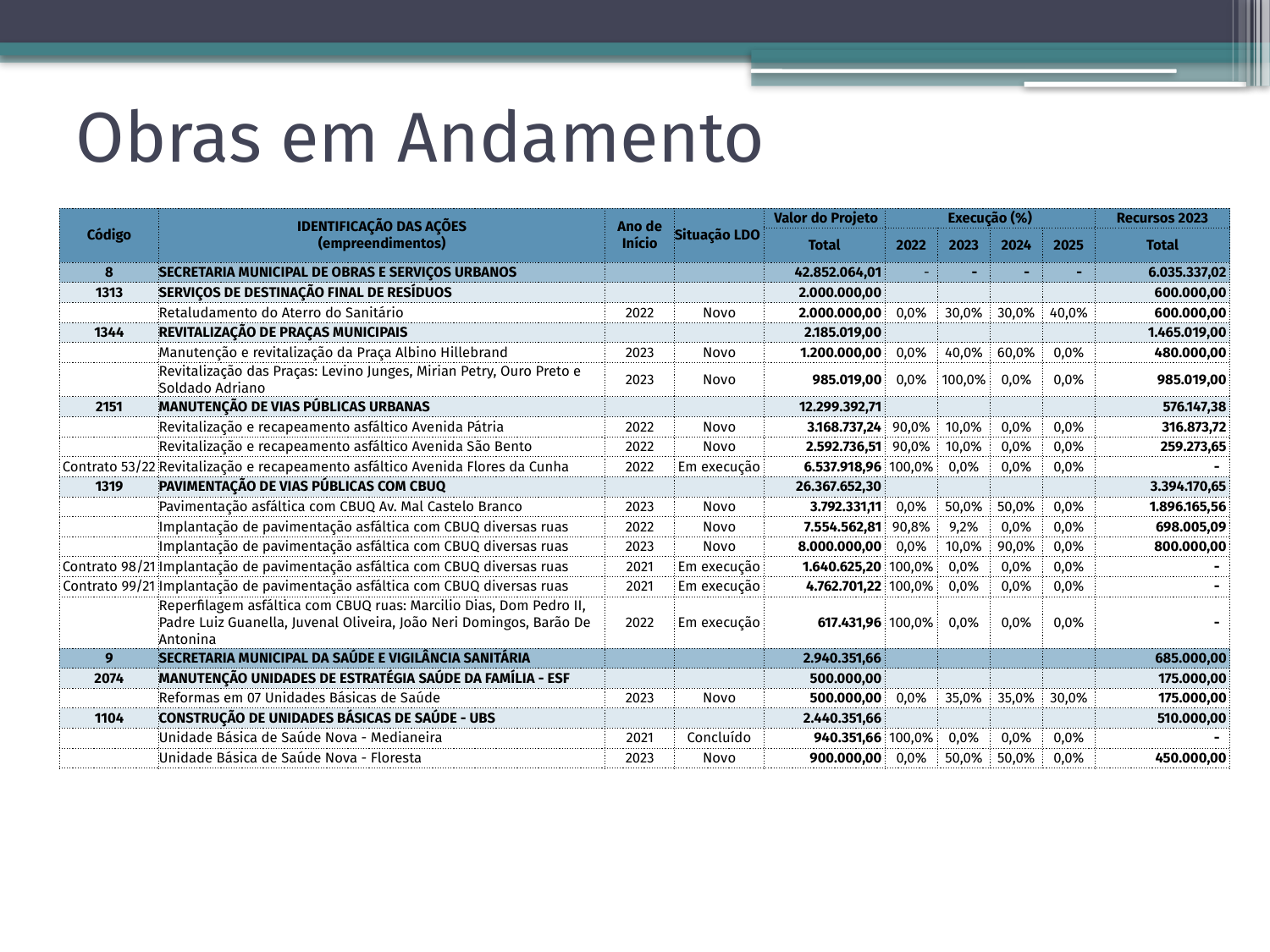

# Obras em Andamento
| Código | IDENTIFICAÇÃO DAS AÇÕES (empreendimentos) | Ano de Início | Situação LDO | Valor do Projeto | Execução (%) |  |  |  | Recursos 2023 |
| --- | --- | --- | --- | --- | --- | --- | --- | --- | --- |
|  |  |  |  | Total | 2022 | 2023 | 2024 | 2025 | Total |
| 8 | SECRETARIA MUNICIPAL DE OBRAS E SERVIÇOS URBANOS |  |  | 42.852.064,01 | - | - | - | - | 6.035.337,02 |
| 1313 | SERVIÇOS DE DESTINAÇÃO FINAL DE RESÍDUOS |  |  | 2.000.000,00 |  |  |  |  | 600.000,00 |
|  | Retaludamento do Aterro do Sanitário | 2022 | Novo | 2.000.000,00 | 0,0% | 30,0% | 30,0% | 40,0% | 600.000,00 |
| 1344 | REVITALIZAÇÃO DE PRAÇAS MUNICIPAIS |  |  | 2.185.019,00 |  |  |  |  | 1.465.019,00 |
|  | Manutenção e revitalização da Praça Albino Hillebrand | 2023 | Novo | 1.200.000,00 | 0,0% | 40,0% | 60,0% | 0,0% | 480.000,00 |
|  | Revitalização das Praças: Levino Junges, Mirian Petry, Ouro Preto e Soldado Adriano | 2023 | Novo | 985.019,00 | 0,0% | 100,0% | 0,0% | 0,0% | 985.019,00 |
| 2151 | MANUTENÇÃO DE VIAS PÚBLICAS URBANAS |  |  | 12.299.392,71 |  |  |  |  | 576.147,38 |
|  | Revitalização e recapeamento asfáltico Avenida Pátria | 2022 | Novo | 3.168.737,24 | 90,0% | 10,0% | 0,0% | 0,0% | 316.873,72 |
|  | Revitalização e recapeamento asfáltico Avenida São Bento | 2022 | Novo | 2.592.736,51 | 90,0% | 10,0% | 0,0% | 0,0% | 259.273,65 |
| Contrato 53/22 | Revitalização e recapeamento asfáltico Avenida Flores da Cunha | 2022 | Em execução | 6.537.918,96 | 100,0% | 0,0% | 0,0% | 0,0% | - |
| 1319 | PAVIMENTAÇÃO DE VIAS PÚBLICAS COM CBUQ |  |  | 26.367.652,30 |  |  |  |  | 3.394.170,65 |
|  | Pavimentação asfáltica com CBUQ Av. Mal Castelo Branco | 2023 | Novo | 3.792.331,11 | 0,0% | 50,0% | 50,0% | 0,0% | 1.896.165,56 |
|  | Implantação de pavimentação asfáltica com CBUQ diversas ruas | 2022 | Novo | 7.554.562,81 | 90,8% | 9,2% | 0,0% | 0,0% | 698.005,09 |
|  | Implantação de pavimentação asfáltica com CBUQ diversas ruas | 2023 | Novo | 8.000.000,00 | 0,0% | 10,0% | 90,0% | 0,0% | 800.000,00 |
| Contrato 98/21 | Implantação de pavimentação asfáltica com CBUQ diversas ruas | 2021 | Em execução | 1.640.625,20 | 100,0% | 0,0% | 0,0% | 0,0% | - |
| Contrato 99/21 | Implantação de pavimentação asfáltica com CBUQ diversas ruas | 2021 | Em execução | 4.762.701,22 | 100,0% | 0,0% | 0,0% | 0,0% | - |
|  | Reperfilagem asfáltica com CBUQ ruas: Marcilio Dias, Dom Pedro II, Padre Luiz Guanella, Juvenal Oliveira, João Neri Domingos, Barão De Antonina | 2022 | Em execução | 617.431,96 | 100,0% | 0,0% | 0,0% | 0,0% | - |
| 9 | SECRETARIA MUNICIPAL DA SAÚDE E VIGILÂNCIA SANITÁRIA |  |  | 2.940.351,66 |  |  |  |  | 685.000,00 |
| 2074 | MANUTENÇÃO UNIDADES DE ESTRATÉGIA SAÚDE DA FAMÍLIA - ESF |  |  | 500.000,00 |  |  |  |  | 175.000,00 |
|  | Reformas em 07 Unidades Básicas de Saúde | 2023 | Novo | 500.000,00 | 0,0% | 35,0% | 35,0% | 30,0% | 175.000,00 |
| 1104 | CONSTRUÇÃO DE UNIDADES BÁSICAS DE SAÚDE - UBS |  |  | 2.440.351,66 |  |  |  |  | 510.000,00 |
|  | Unidade Básica de Saúde Nova - Medianeira | 2021 | Concluído | 940.351,66 | 100,0% | 0,0% | 0,0% | 0,0% | - |
|  | Unidade Básica de Saúde Nova - Floresta | 2023 | Novo | 900.000,00 | 0,0% | 50,0% | 50,0% | 0,0% | 450.000,00 |